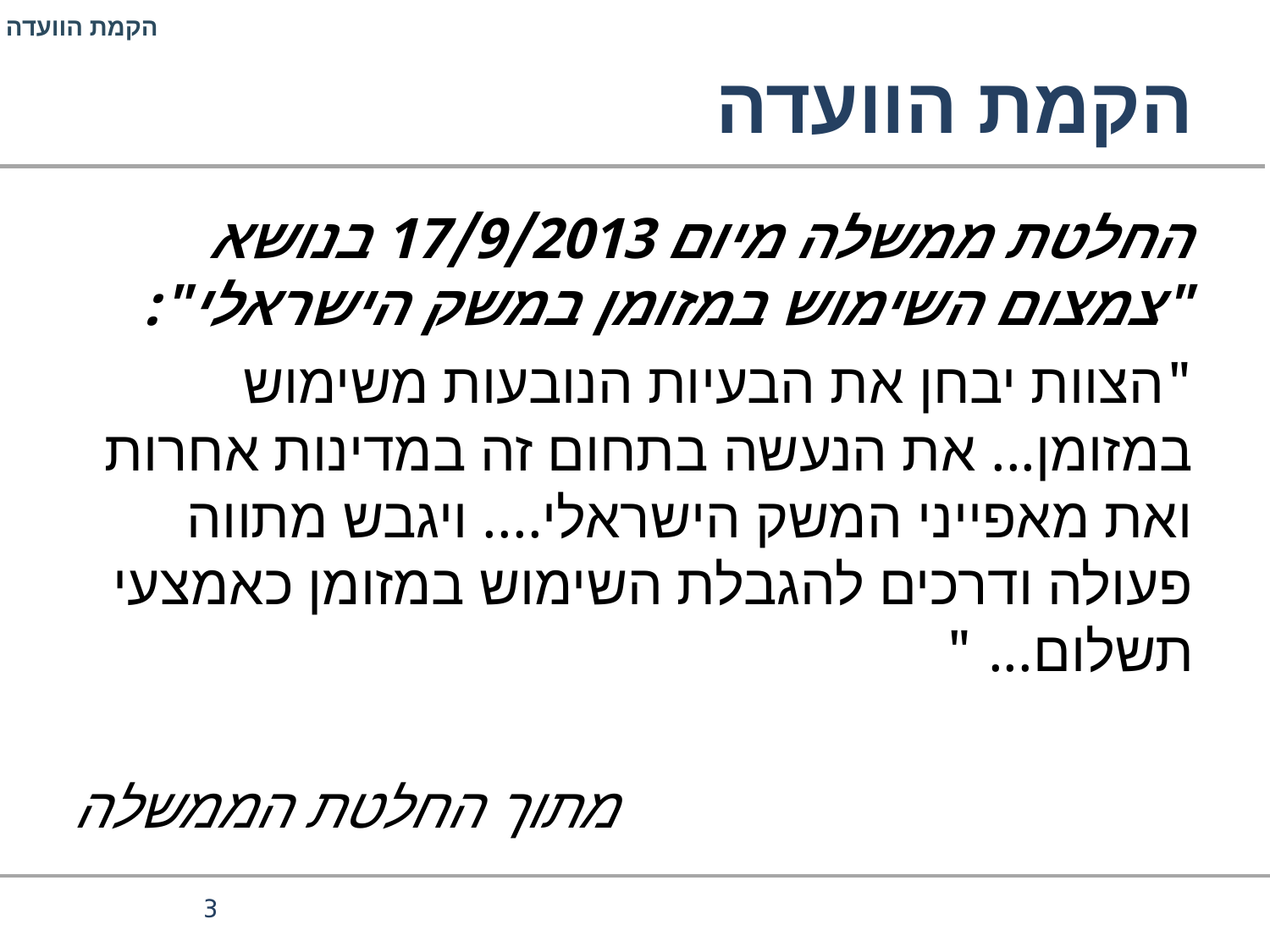

הקמת הוועדה
# הקמת הוועדה
החלטת ממשלה מיום 17/9/2013 בנושא "צמצום השימוש במזומן במשק הישראלי":
"הצוות יבחן את הבעיות הנובעות משימוש במזומן... את הנעשה בתחום זה במדינות אחרות ואת מאפייני המשק הישראלי.... ויגבש מתווה פעולה ודרכים להגבלת השימוש במזומן כאמצעי תשלום... "

מתוך החלטת הממשלה
3